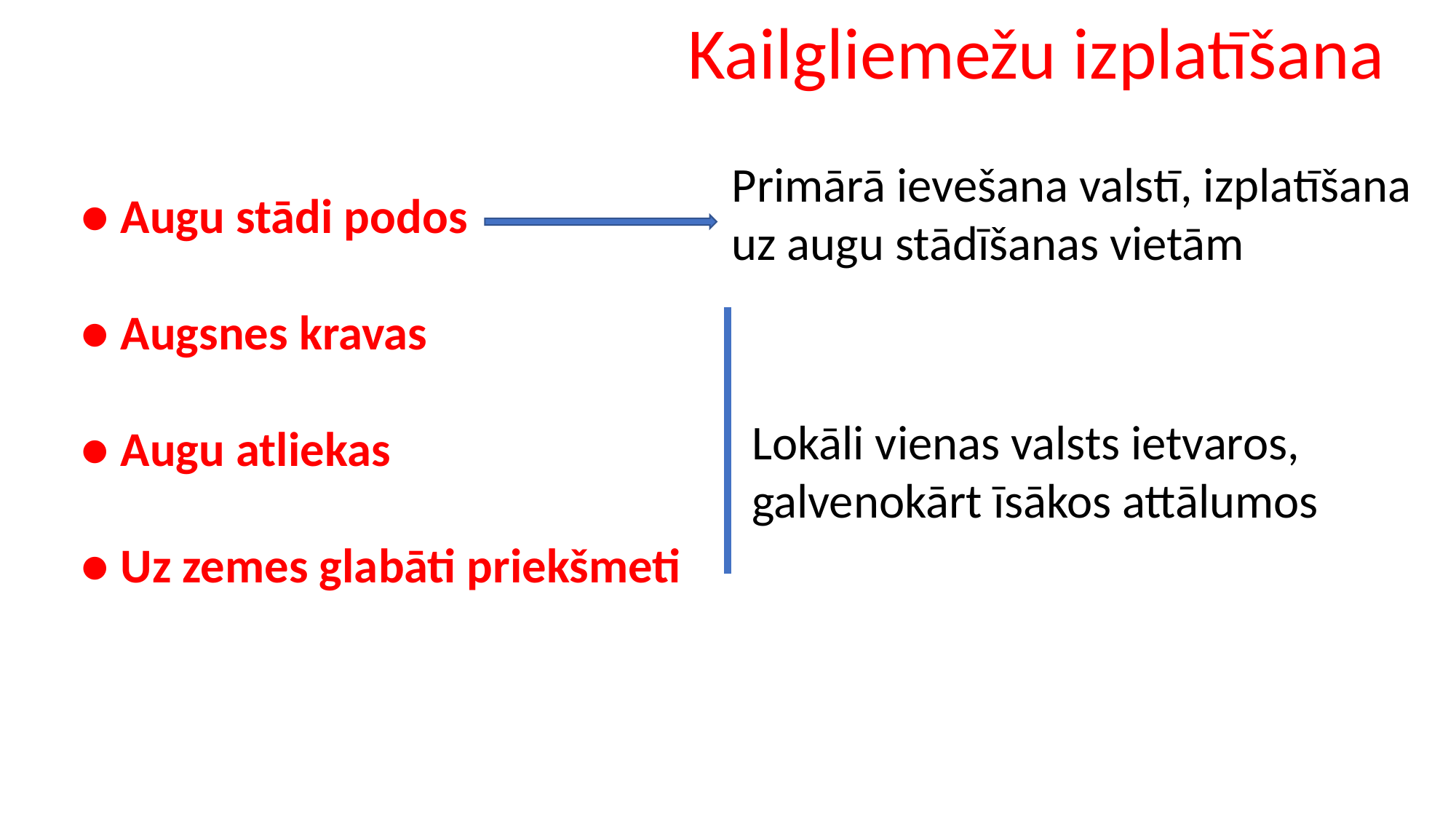

Kailgliemežu izplatīšana
Primārā ievešana valstī, izplatīšana
uz augu stādīšanas vietām
● Augu stādi podos

● Augsnes kravas

● Augu atliekas

● Uz zemes glabāti priekšmeti

Lokāli vienas valsts ietvaros,
galvenokārt īsākos attālumos